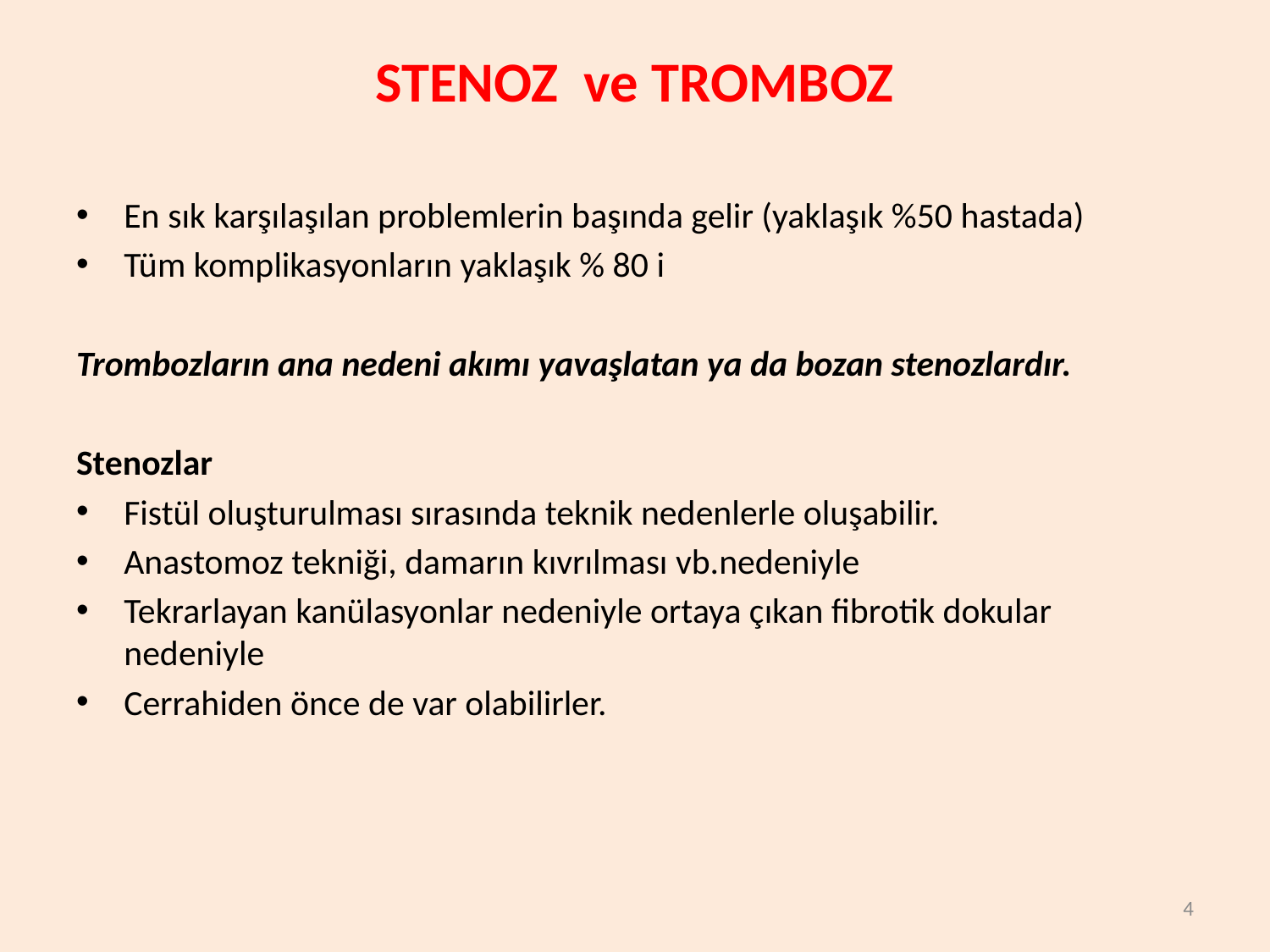

# STENOZ  ve TROMBOZ
En sık karşılaşılan problemlerin başında gelir (yaklaşık %50 hastada)
Tüm komplikasyonların yaklaşık % 80 i

Trombozların ana nedeni akımı yavaşlatan ya da bozan stenozlardır.

Stenozlar
Fistül oluşturulması sırasında teknik nedenlerle oluşabilir.
Anastomoz tekniği, damarın kıvrılması vb.nedeniyle
Tekrarlayan kanülasyonlar nedeniyle ortaya çıkan fibrotik dokular nedeniyle
Cerrahiden önce de var olabilirler.

4